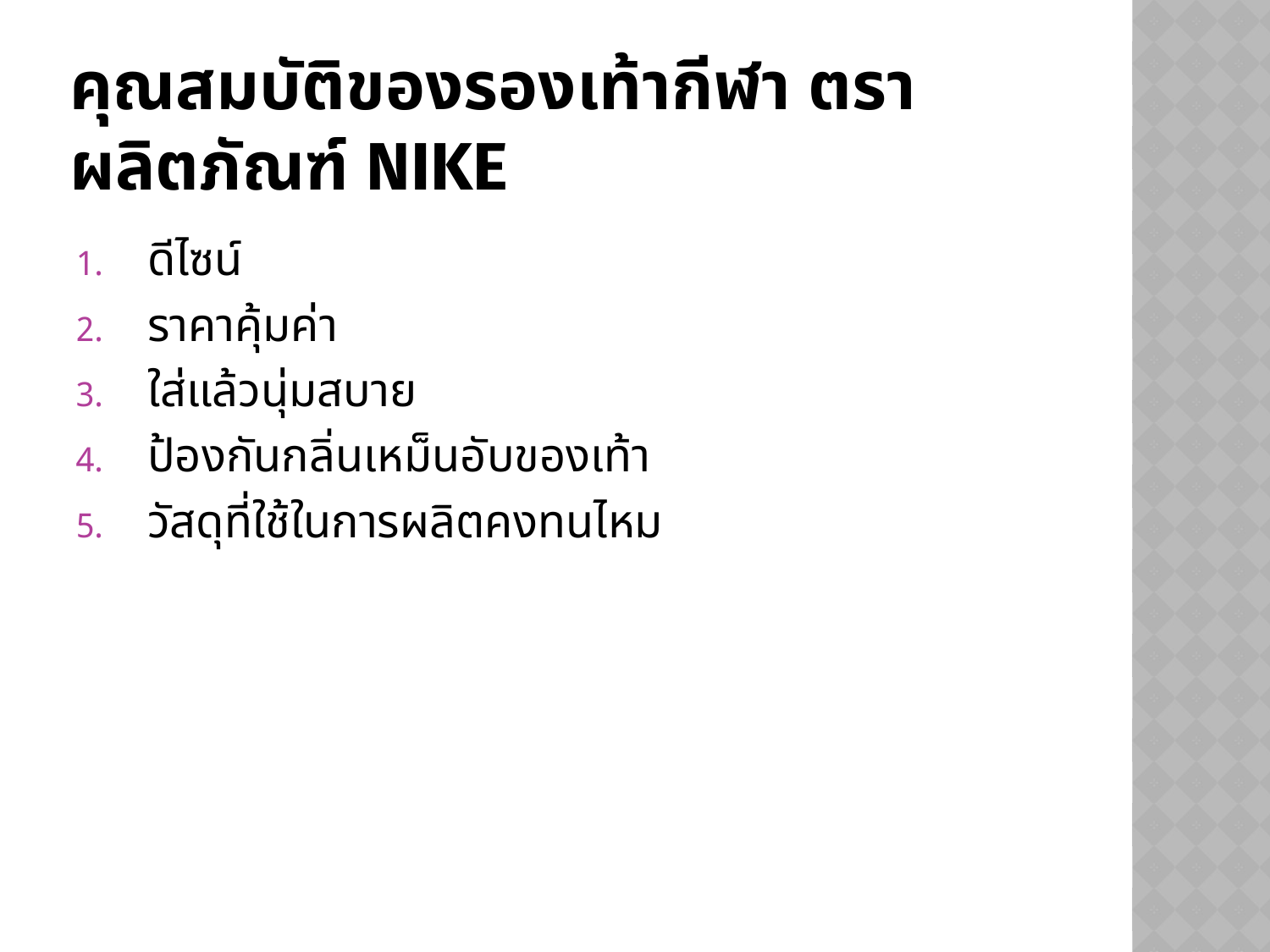

# คุณสมบัติของรองเท้ากีฬา ตราผลิตภัณฑ์ Nike
ดีไซน์
ราคาคุ้มค่า
ใส่แล้วนุ่มสบาย
ป้องกันกลิ่นเหม็นอับของเท้า
วัสดุที่ใช้ในการผลิตคงทนไหม